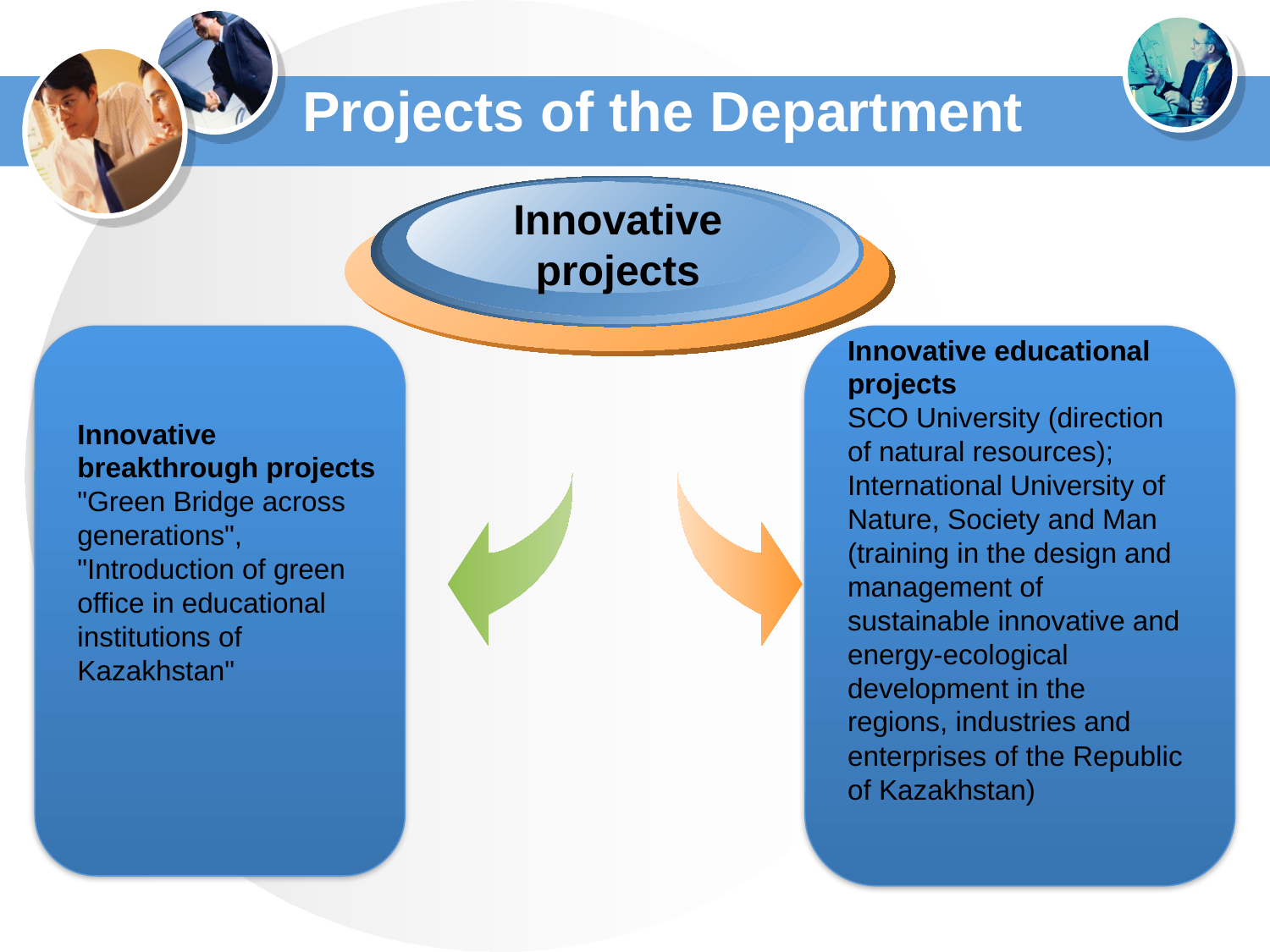

# Projects of the Department

Innovative
projects

Innovative educational projects
SCO University (direction of natural resources);
International University of Nature, Society and Man (training in the design and management of sustainable innovative and energy-ecological development in the regions, industries and enterprises of the Republic of Kazakhstan)

Innovative breakthrough projects
"Green Bridge across generations", "Introduction of green office in educational institutions of Kazakhstan"